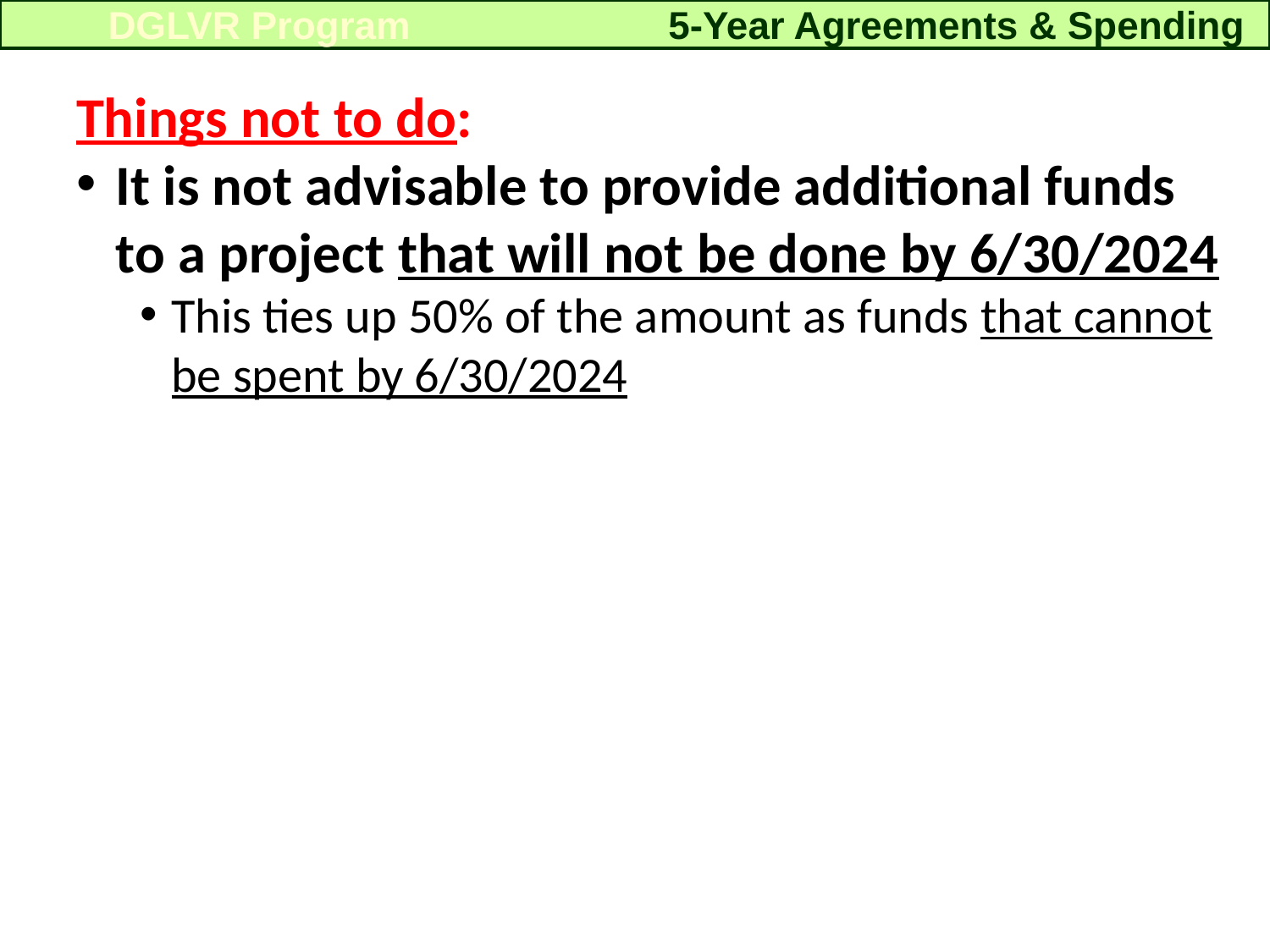

5-Year Agreements & Spending
DGLVR Program
Things not to do:
It is not advisable to provide additional funds to a project that will not be done by 6/30/2024
This ties up 50% of the amount as funds that cannot be spent by 6/30/2024